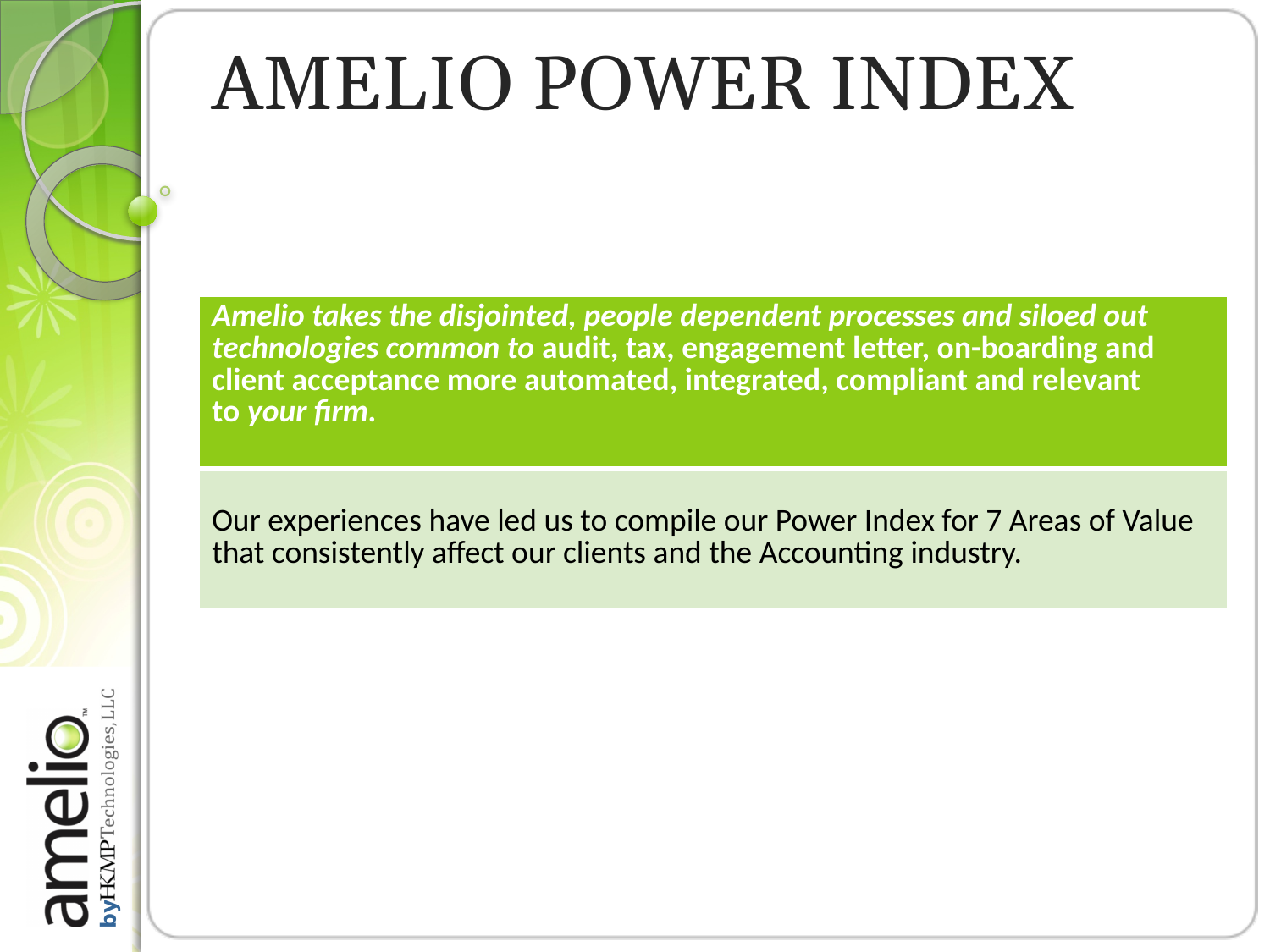

# AMELIO POWER INDEX
| Amelio takes the disjointed, people dependent processes and siloed out technologies common to audit, tax, engagement letter, on-boarding and client acceptance more automated, integrated, compliant and relevant to your firm. |
| --- |
| Our experiences have led us to compile our Power Index for 7 Areas of Value that consistently affect our clients and the Accounting industry. |